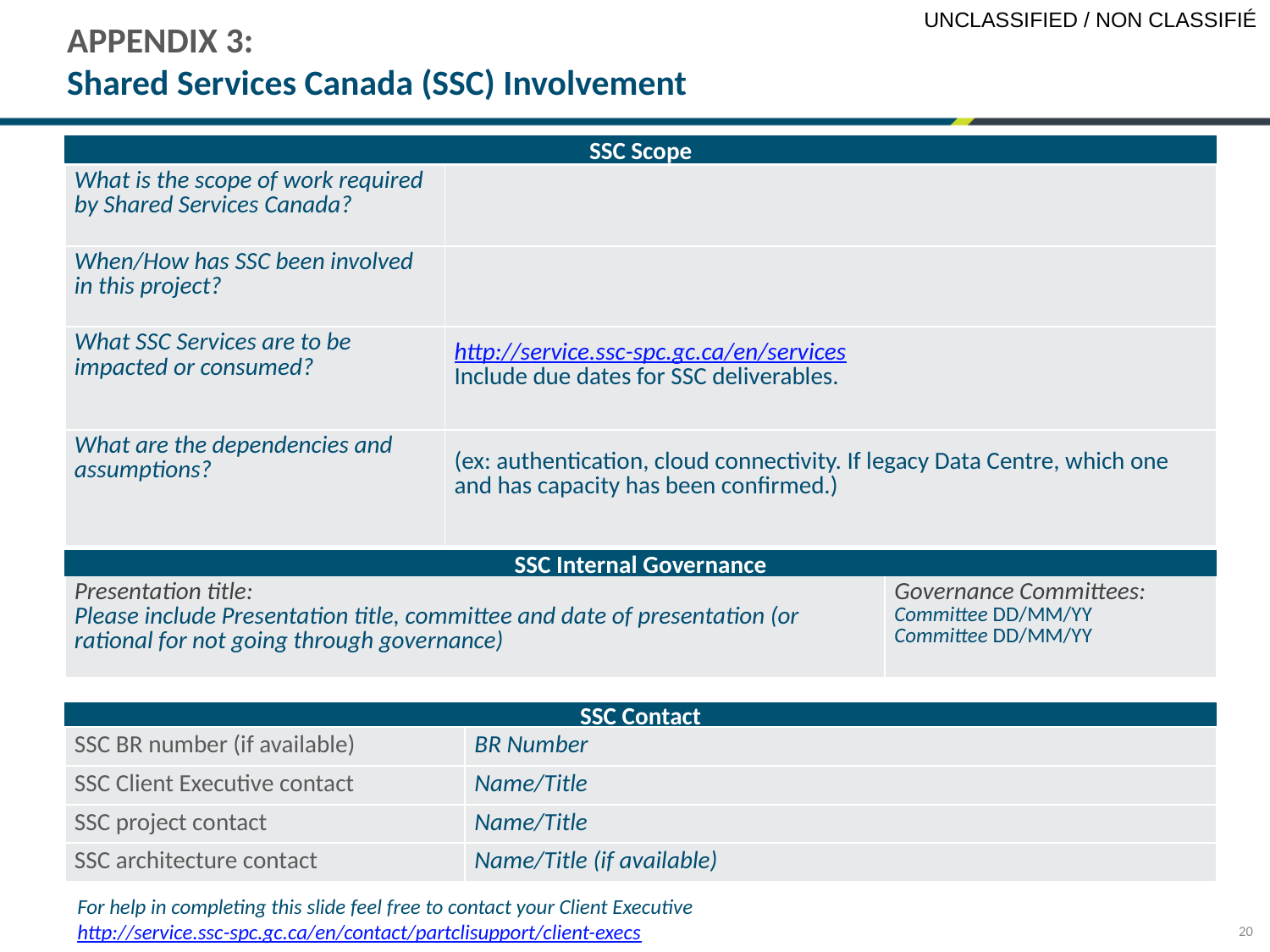

APPENDIX 3:
Shared Services Canada (SSC) Involvement
SSC Scope
| What is the scope of work required by Shared Services Canada? |  |
| --- | --- |
| When/How has SSC been involved in this project? |  |
| What SSC Services are to be impacted or consumed? | http://service.ssc-spc.gc.ca/en/services Include due dates for SSC deliverables. |
| What are the dependencies and assumptions? | (ex: authentication, cloud connectivity. If legacy Data Centre, which one and has capacity has been confirmed.) |
SSC Internal Governance
| Presentation title: Please include Presentation title, committee and date of presentation (or rational for not going through governance) | Governance Committees: Committee DD/MM/YY Committee DD/MM/YY |
| --- | --- |
SSC Contact

| SSC BR number (if available) | BR Number |
| --- | --- |
| SSC Client Executive contact | Name/Title |
| SSC project contact | Name/Title |
| SSC architecture contact | Name/Title (if available) |
For help in completing this slide feel free to contact your Client Executive
http://service.ssc-spc.gc.ca/en/contact/partclisupport/client-execs

20